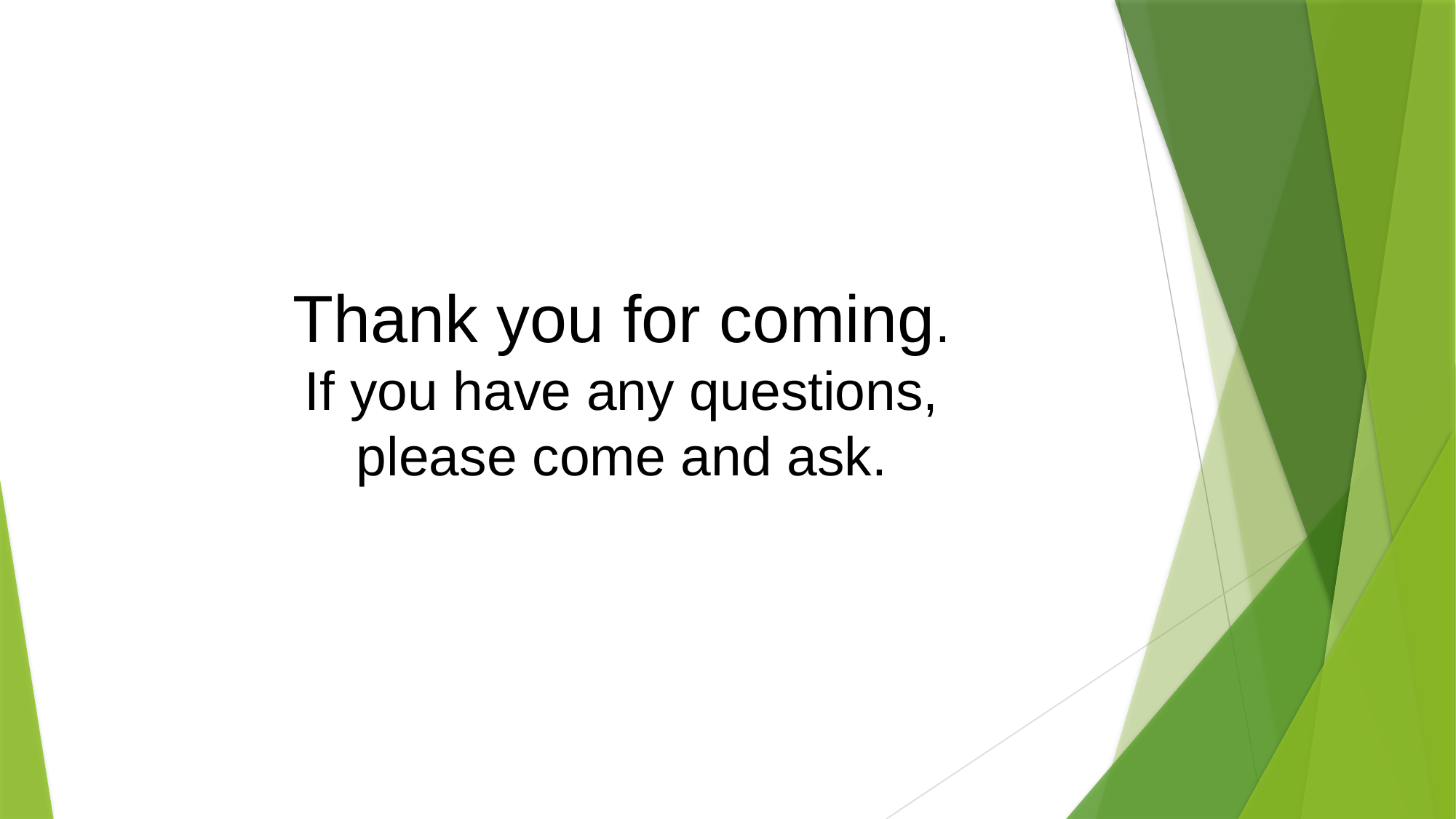

Thank you for coming.
If you have any questions, please come and ask.